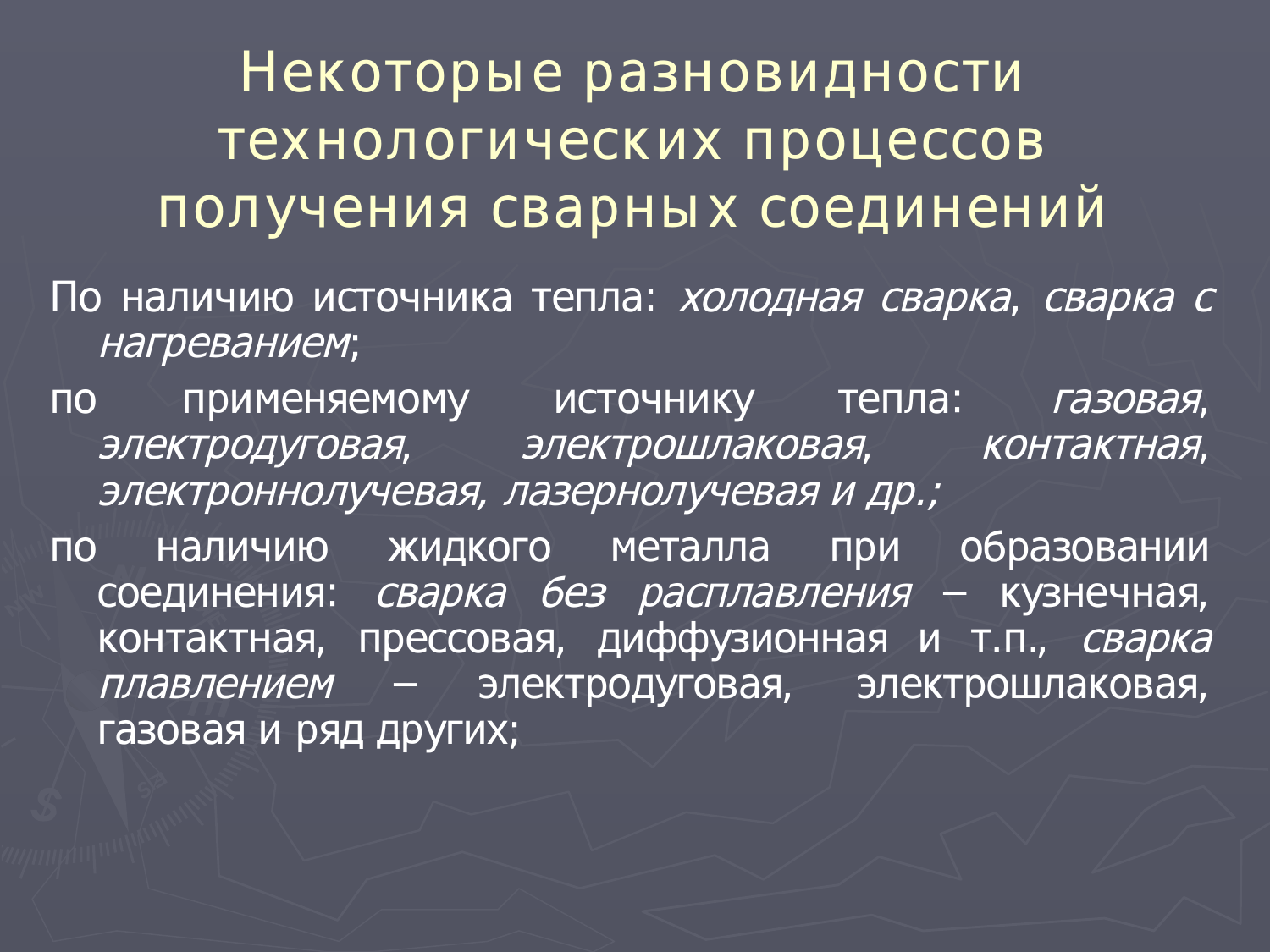

Некоторые разновидности технологических процессов получения сварных соединений
По наличию источника тепла: холодная сварка, сварка с нагреванием;
по применяемому источнику тепла: газовая, электродуговая, электрошлаковая, контактная, электроннолучевая, лазернолучевая и др.;
по наличию жидкого металла при образовании соединения: сварка без расплавления – кузнечная, контактная, прессовая, диффузионная и т.п., сварка плавлением – электродуговая, электрошлаковая, газовая и ряд других;